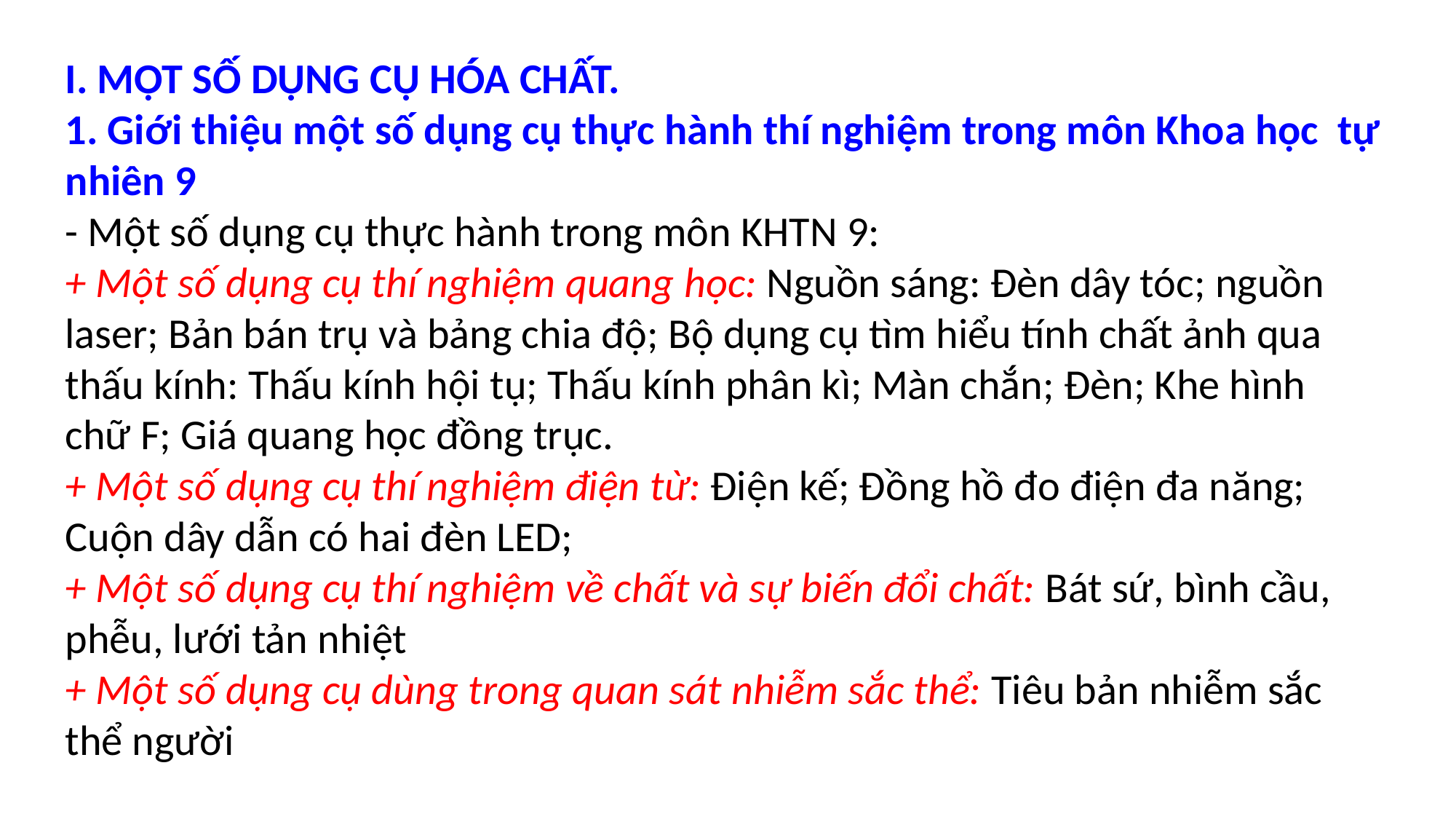

I. MỘT SỐ DỤNG CỤ HÓA CHẤT.
1. Giới thiệu một số dụng cụ thực hành thí nghiệm trong môn Khoa học  tự nhiên 9
- Một số dụng cụ thực hành trong môn KHTN 9:
+ Một số dụng cụ thí nghiệm quang học: Nguồn sáng: Đèn dây tóc; nguồn laser; Bản bán trụ và bảng chia độ; Bộ dụng cụ tìm hiểu tính chất ảnh qua thấu kính: Thấu kính hội tụ; Thấu kính phân kì; Màn chắn; Đèn; Khe hình chữ F; Giá quang học đồng trục.
+ Một số dụng cụ thí nghiệm điện từ: Điện kế; Đồng hồ đo điện đa năng; Cuộn dây dẫn có hai đèn LED;
+ Một số dụng cụ thí nghiệm về chất và sự biến đổi chất: Bát sứ, bình cầu, phễu, lưới tản nhiệt
+ Một số dụng cụ dùng trong quan sát nhiễm sắc thể: Tiêu bản nhiễm sắc thể người